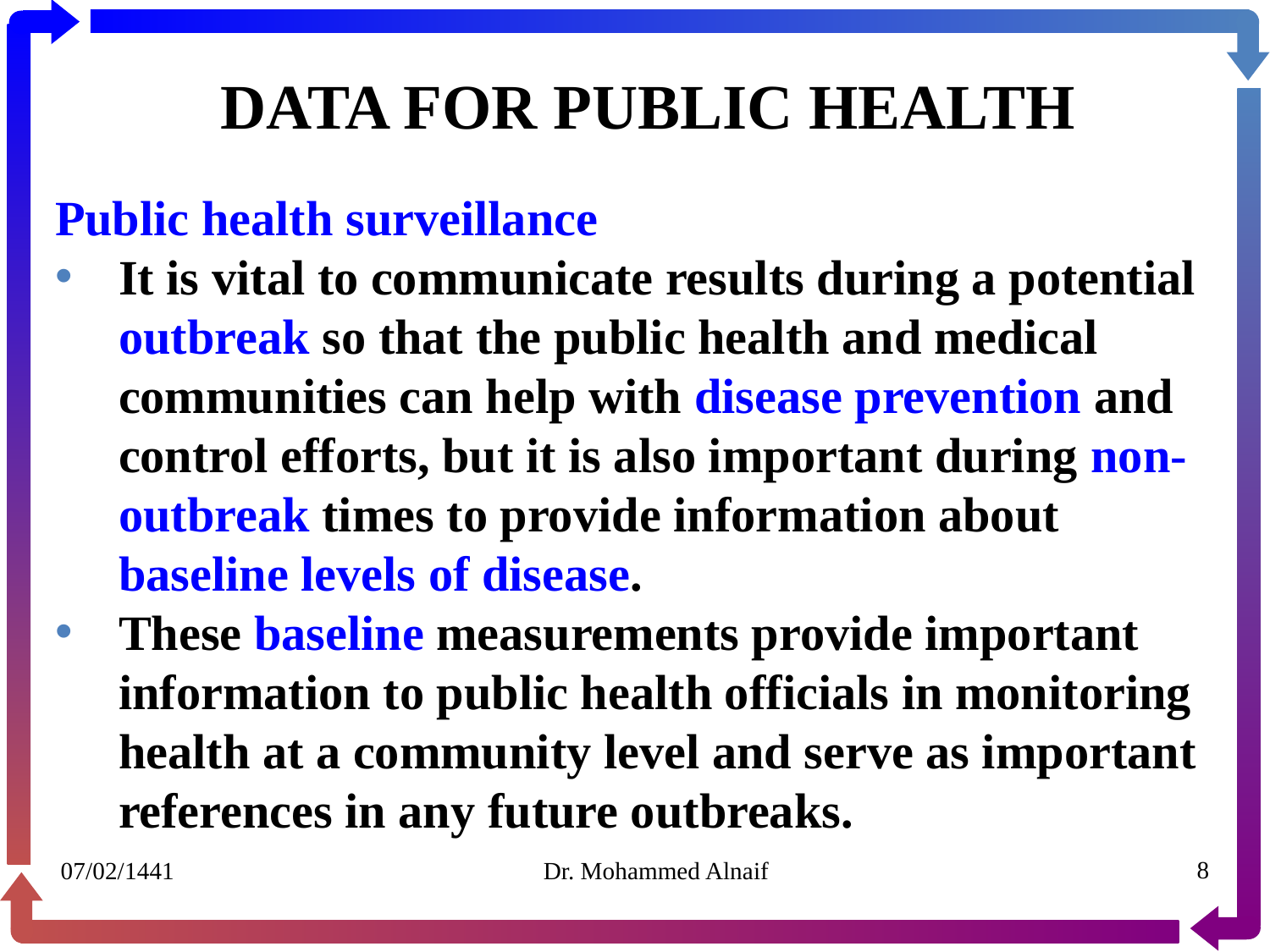

# DATA FOR PUBLIC HEALTH
Public health surveillance
It is vital to communicate results during a potential outbreak so that the public health and medical communities can help with disease prevention and control efforts, but it is also important during non-outbreak times to provide information about baseline levels of disease.
These baseline measurements provide important information to public health officials in monitoring health at a community level and serve as important references in any future outbreaks.
07/02/1441
Dr. Mohammed Alnaif
8